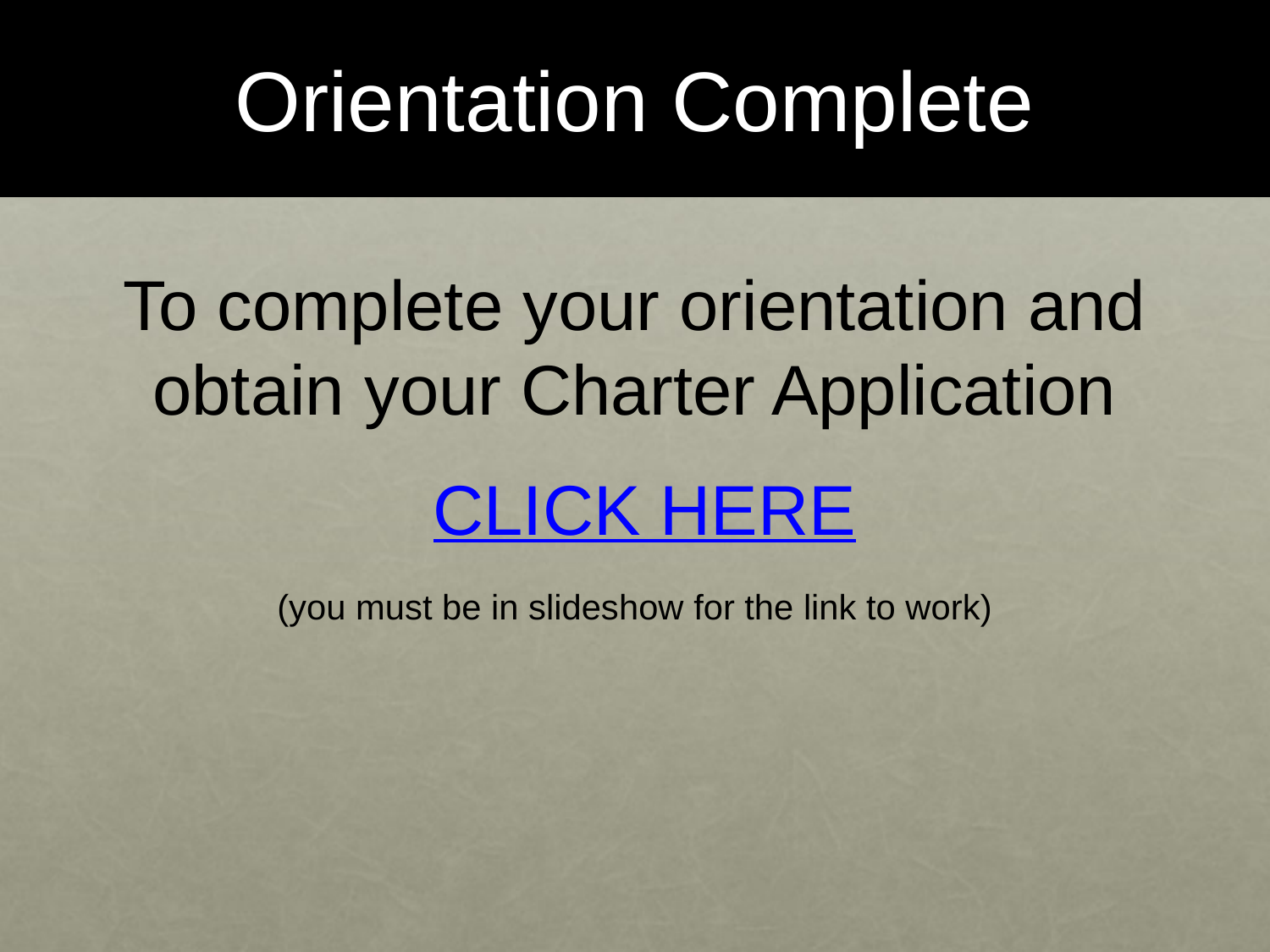

# Orientation Complete
To complete your orientation and obtain your Charter Application
 CLICK HERE
(you must be in slideshow for the link to work)